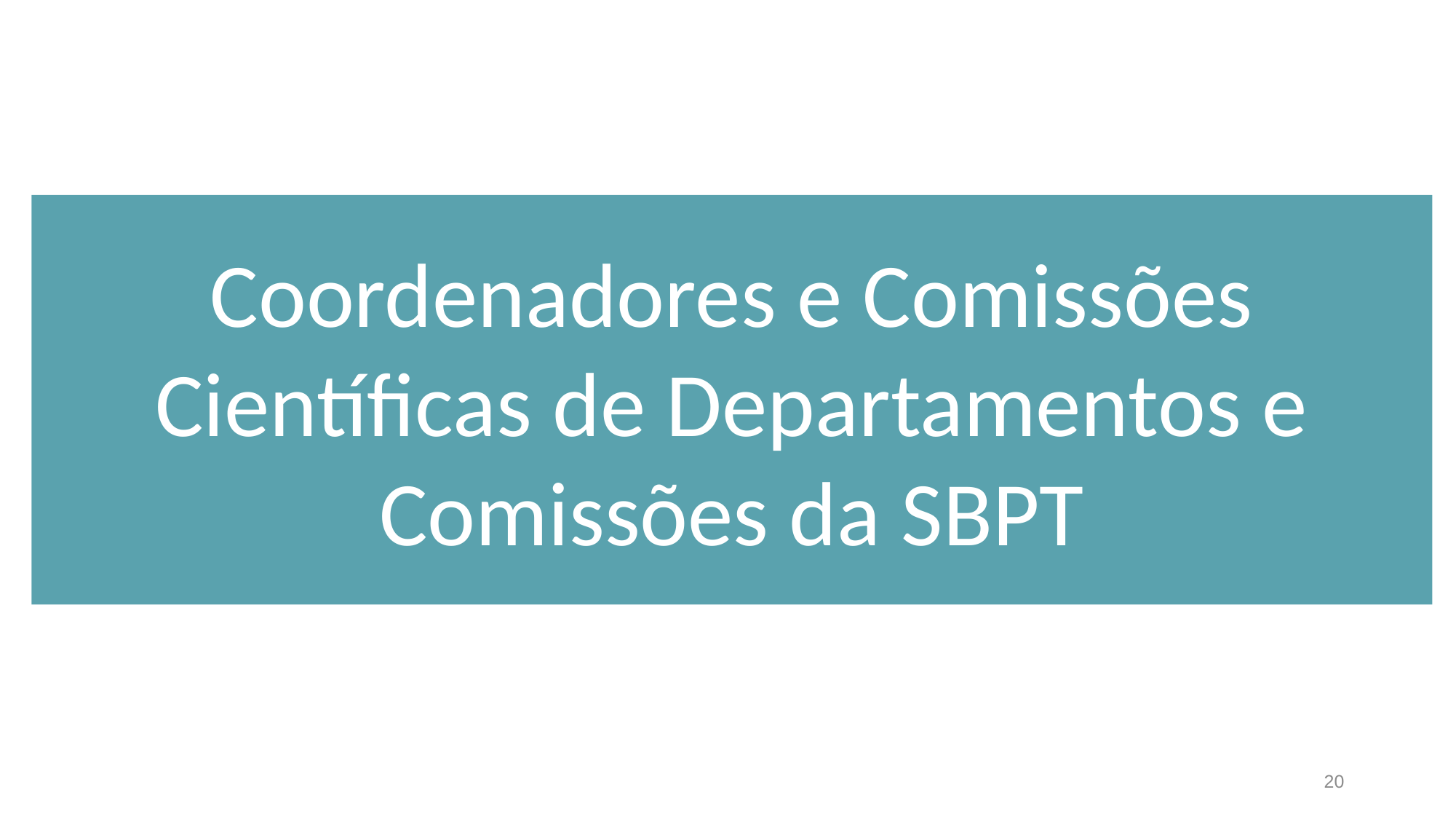

Coordenadores e Comissões Científicas de Departamentos e Comissões da SBPT
20